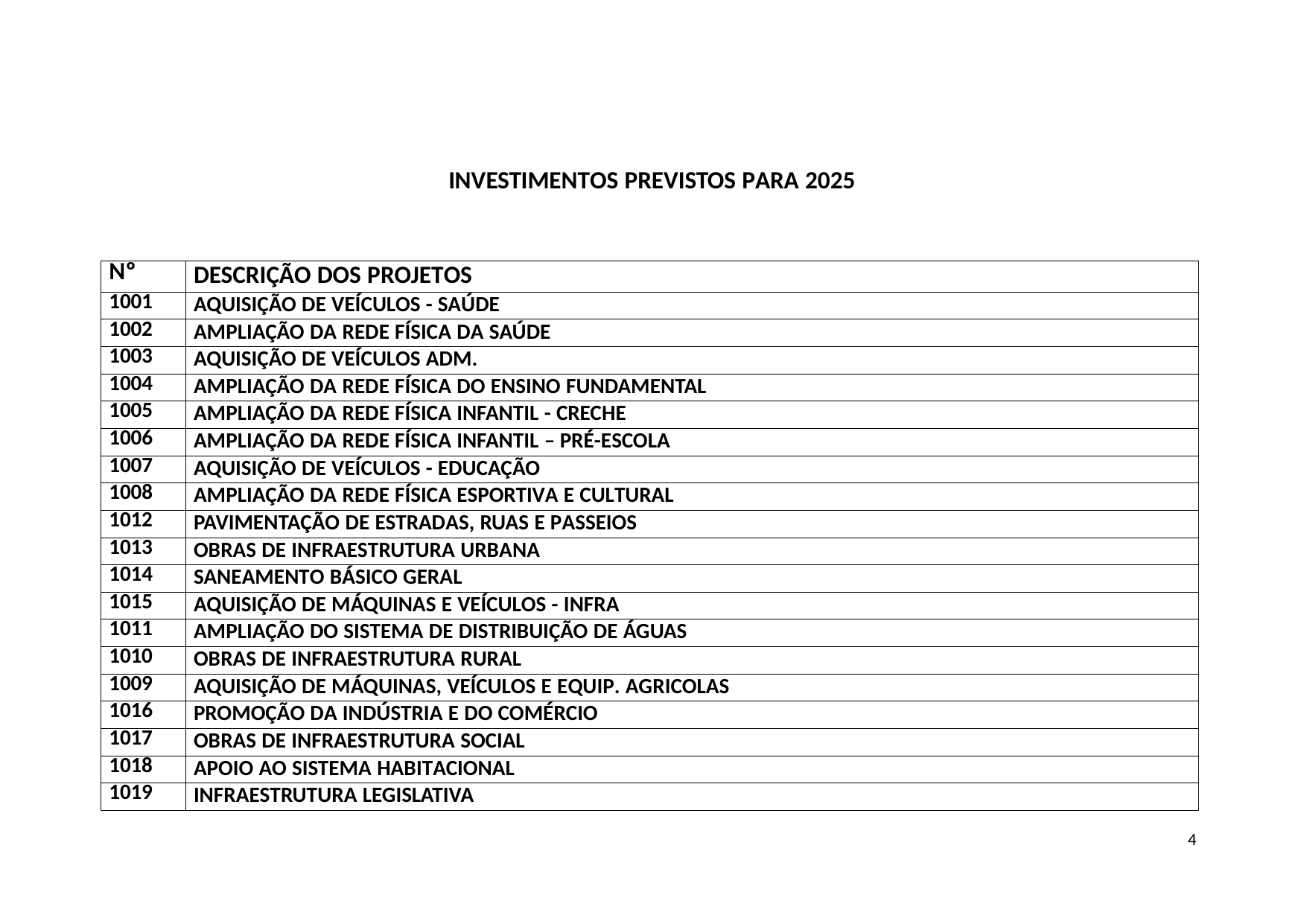

INVESTIMENTOS PREVISTOS PARA 2025
| Nº | DESCRIÇÃO DOS PROJETOS |
| --- | --- |
| 1001 | AQUISIÇÃO DE VEÍCULOS - SAÚDE |
| 1002 | AMPLIAÇÃO DA REDE FÍSICA DA SAÚDE |
| 1003 | AQUISIÇÃO DE VEÍCULOS ADM. |
| 1004 | AMPLIAÇÃO DA REDE FÍSICA DO ENSINO FUNDAMENTAL |
| 1005 | AMPLIAÇÃO DA REDE FÍSICA INFANTIL - CRECHE |
| 1006 | AMPLIAÇÃO DA REDE FÍSICA INFANTIL – PRÉ-ESCOLA |
| 1007 | AQUISIÇÃO DE VEÍCULOS - EDUCAÇÃO |
| 1008 | AMPLIAÇÃO DA REDE FÍSICA ESPORTIVA E CULTURAL |
| 1012 | PAVIMENTAÇÃO DE ESTRADAS, RUAS E PASSEIOS |
| 1013 | OBRAS DE INFRAESTRUTURA URBANA |
| 1014 | SANEAMENTO BÁSICO GERAL |
| 1015 | AQUISIÇÃO DE MÁQUINAS E VEÍCULOS - INFRA |
| 1011 | AMPLIAÇÃO DO SISTEMA DE DISTRIBUIÇÃO DE ÁGUAS |
| 1010 | OBRAS DE INFRAESTRUTURA RURAL |
| 1009 | AQUISIÇÃO DE MÁQUINAS, VEÍCULOS E EQUIP. AGRICOLAS |
| 1016 | PROMOÇÃO DA INDÚSTRIA E DO COMÉRCIO |
| 1017 | OBRAS DE INFRAESTRUTURA SOCIAL |
| 1018 | APOIO AO SISTEMA HABITACIONAL |
| 1019 | INFRAESTRUTURA LEGISLATIVA |
4